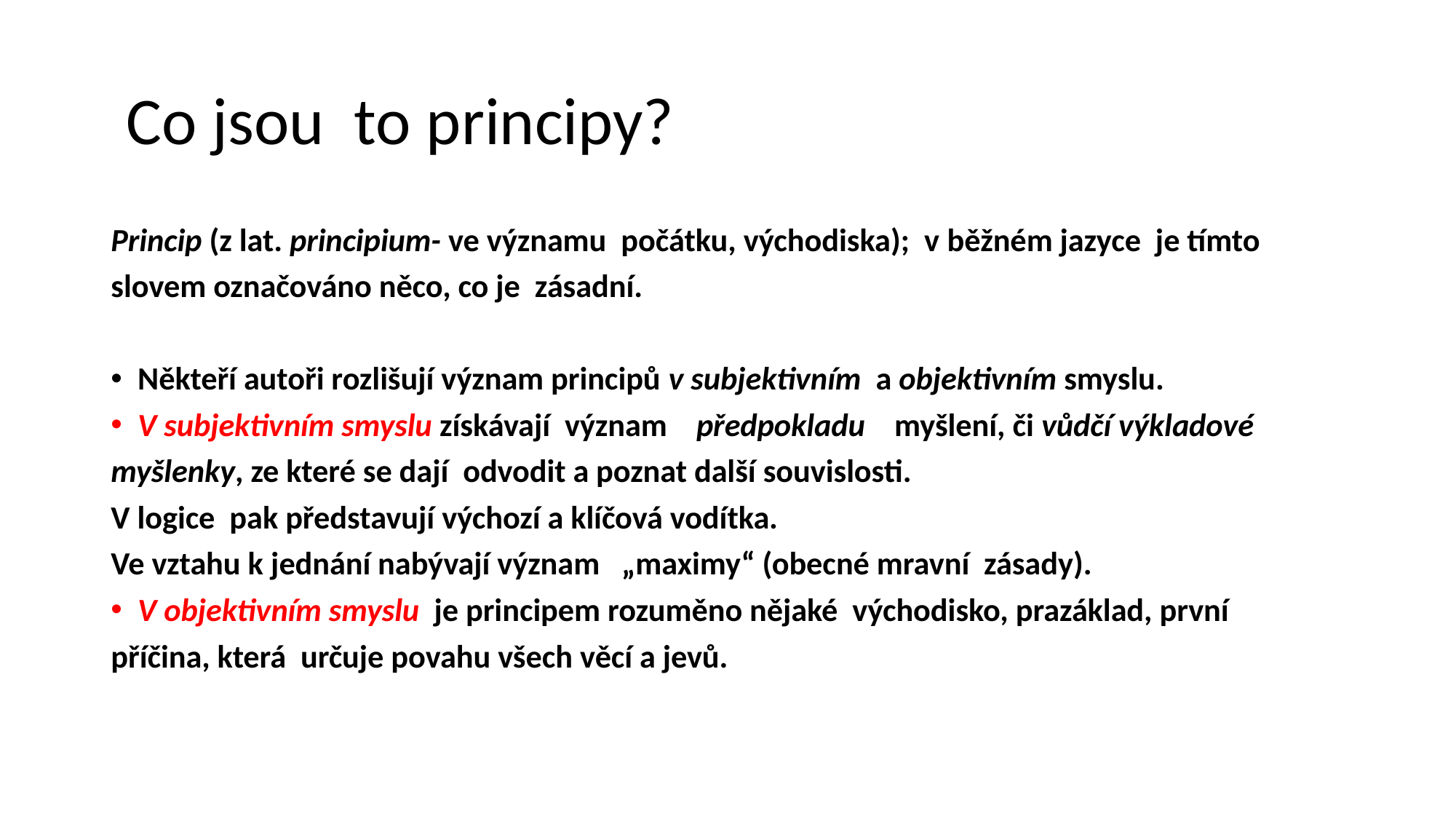

# Co jsou  to principy?
Princip (z lat. principium- ve významu  počátku, východiska);  v běžném jazyce  je tímto
slovem označováno něco, co je  zásadní.

Někteří autoři rozlišují význam principů v subjektivním  a objektivním smyslu.
V subjektivním smyslu získávají  význam    předpokladu    myšlení, či vůdčí výkladové
myšlenky, ze které se dají  odvodit a poznat další souvislosti.
V logice  pak představují výchozí a klíčová vodítka.
Ve vztahu k jednání nabývají význam   „maximy“ (obecné mravní  zásady).
V objektivním smyslu  je principem rozuměno nějaké  východisko, prazáklad, první
příčina, která  určuje povahu všech věcí a jevů.